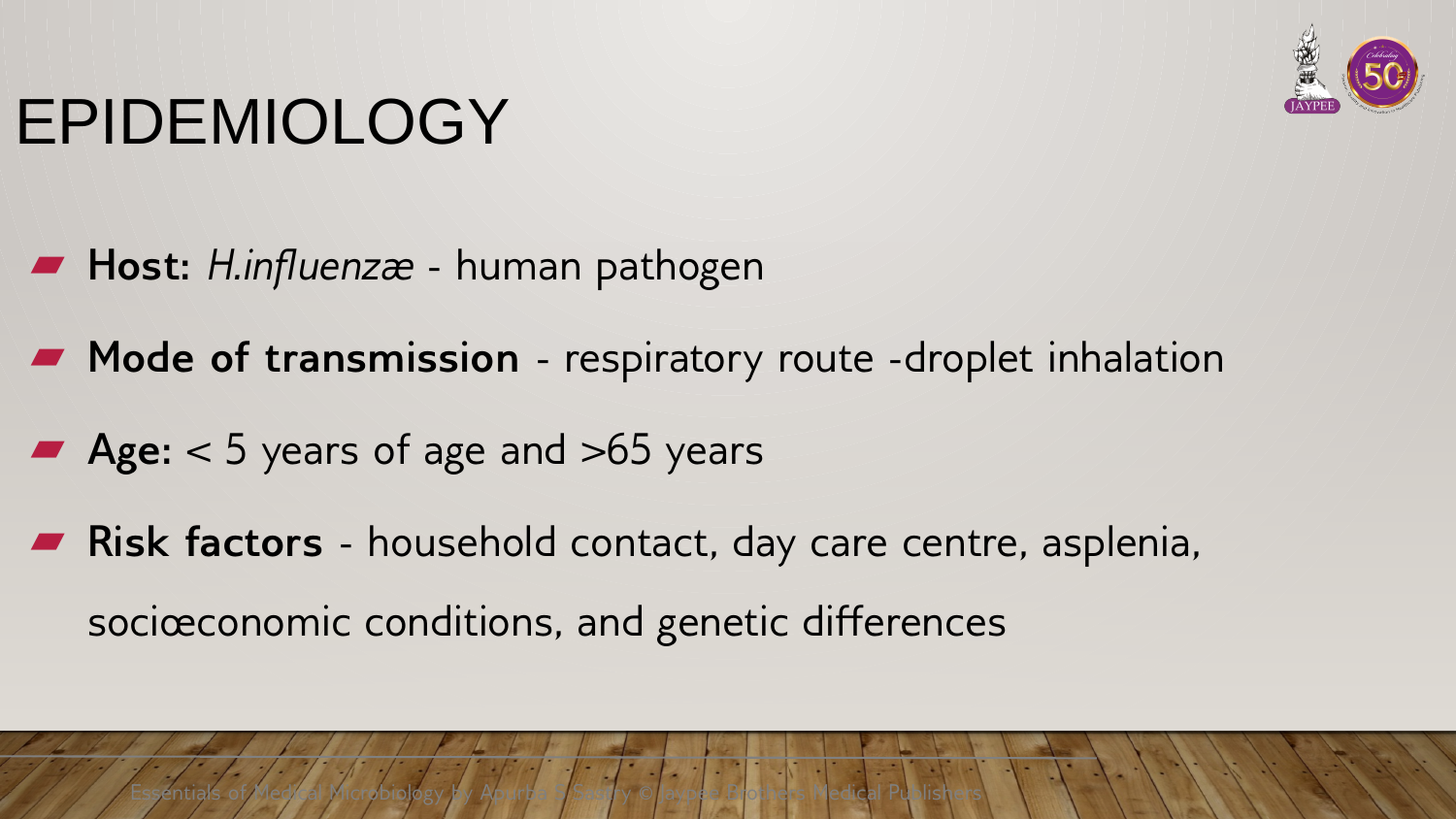

# Epidemiology
Host: H.influenzae - human pathogen
Mode of transmission - respiratory route -droplet inhalation
Age: < 5 years of age and >65 years
Risk factors - household contact, day care centre, asplenia, socioeconomic conditions, and genetic differences